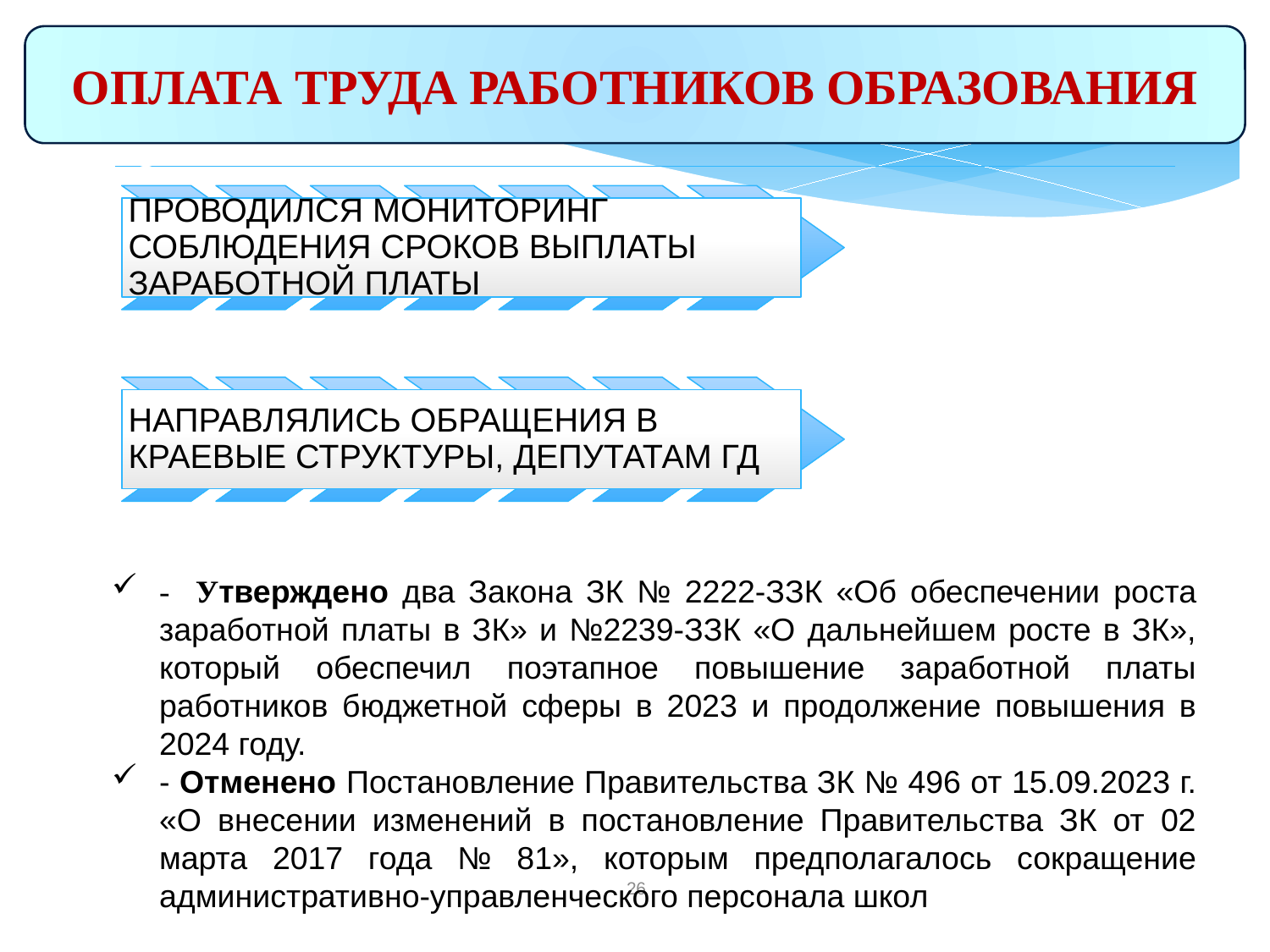

ОПЛАТА ТРУДА РАБОТНИКОВ ОБРАЗОВАНИЯ
О
ПРОВОДИЛСЯ МОНИТОРИНГ СОБЛЮДЕНИЯ СРОКОВ ВЫПЛАТЫ ЗАРАБОТНОЙ ПЛАТЫ
0
НАПРАВЛЯЛИСЬ ОБРАЩЕНИЯ В КРАЕВЫЕ СТРУКТУРЫ, ДЕПУТАТАМ ГД

-  Утверждено два Закона ЗК № 2222-ЗЗК «Об обеспечении роста заработной платы в ЗК» и №2239-ЗЗК «О дальнейшем росте в ЗК», который обеспечил поэтапное повышение заработной платы работников бюджетной сферы в 2023 и продолжение повышения в 2024 году.
- Отменено Постановление Правительства ЗК № 496 от 15.09.2023 г. «О внесении изменений в постановление Правительства ЗК от 02 марта 2017 года № 81», которым предполагалось сокращение административно-управленческого персонала школ
26